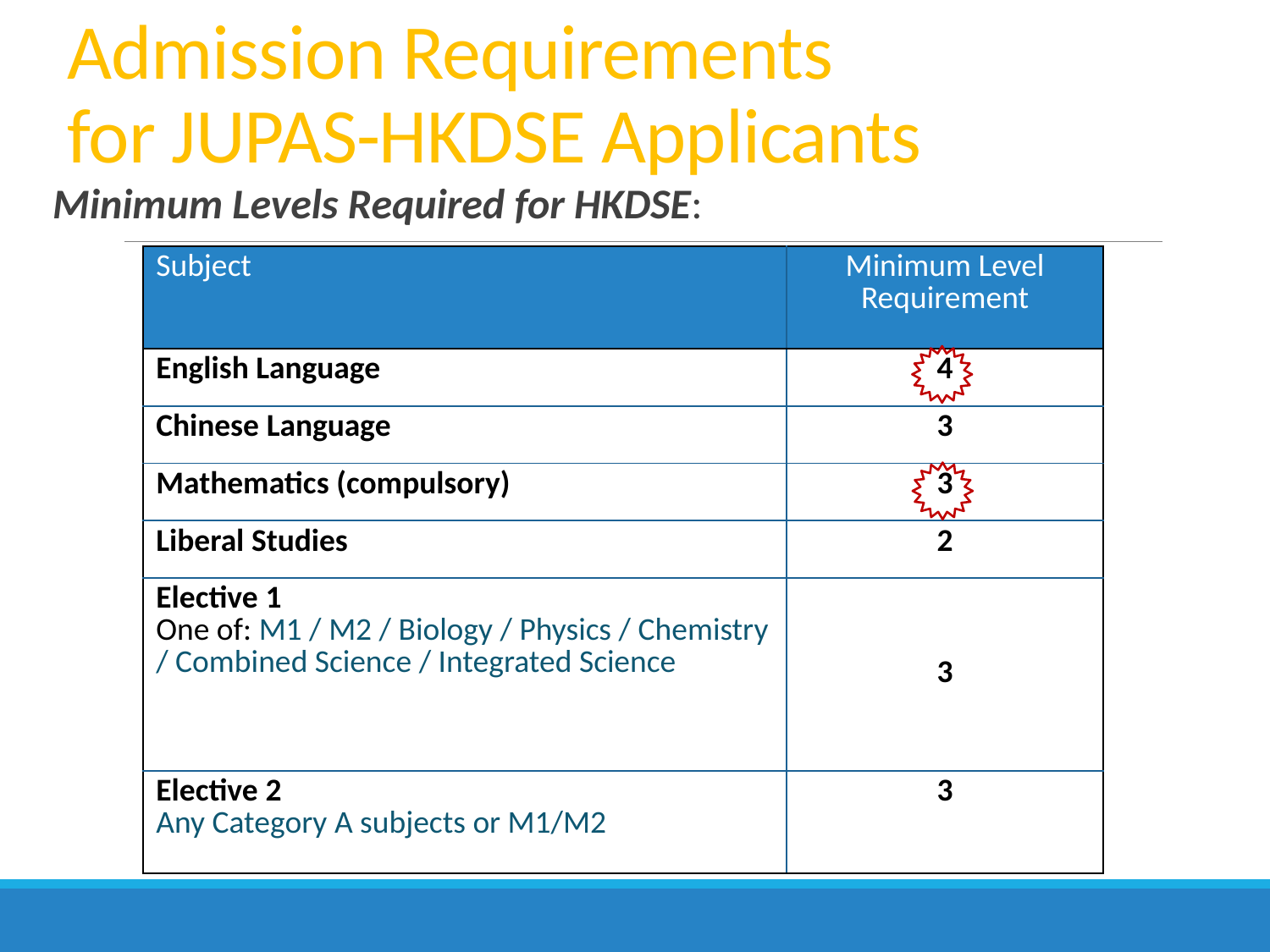

# Admission Requirements for JUPAS-HKDSE Applicants
     Minimum Levels Required for HKDSE:
| Subject | Minimum Level Requirement |
| --- | --- |
| English Language | 4 |
| Chinese Language | 3 |
| Mathematics (compulsory) | 3 |
| Liberal Studies | 2 |
| Elective 1 One of: M1 / M2 / Biology / Physics / Chemistry / Combined Science / Integrated Science | 3 |
| Elective 2 Any Category A subjects or M1/M2 | 3 |